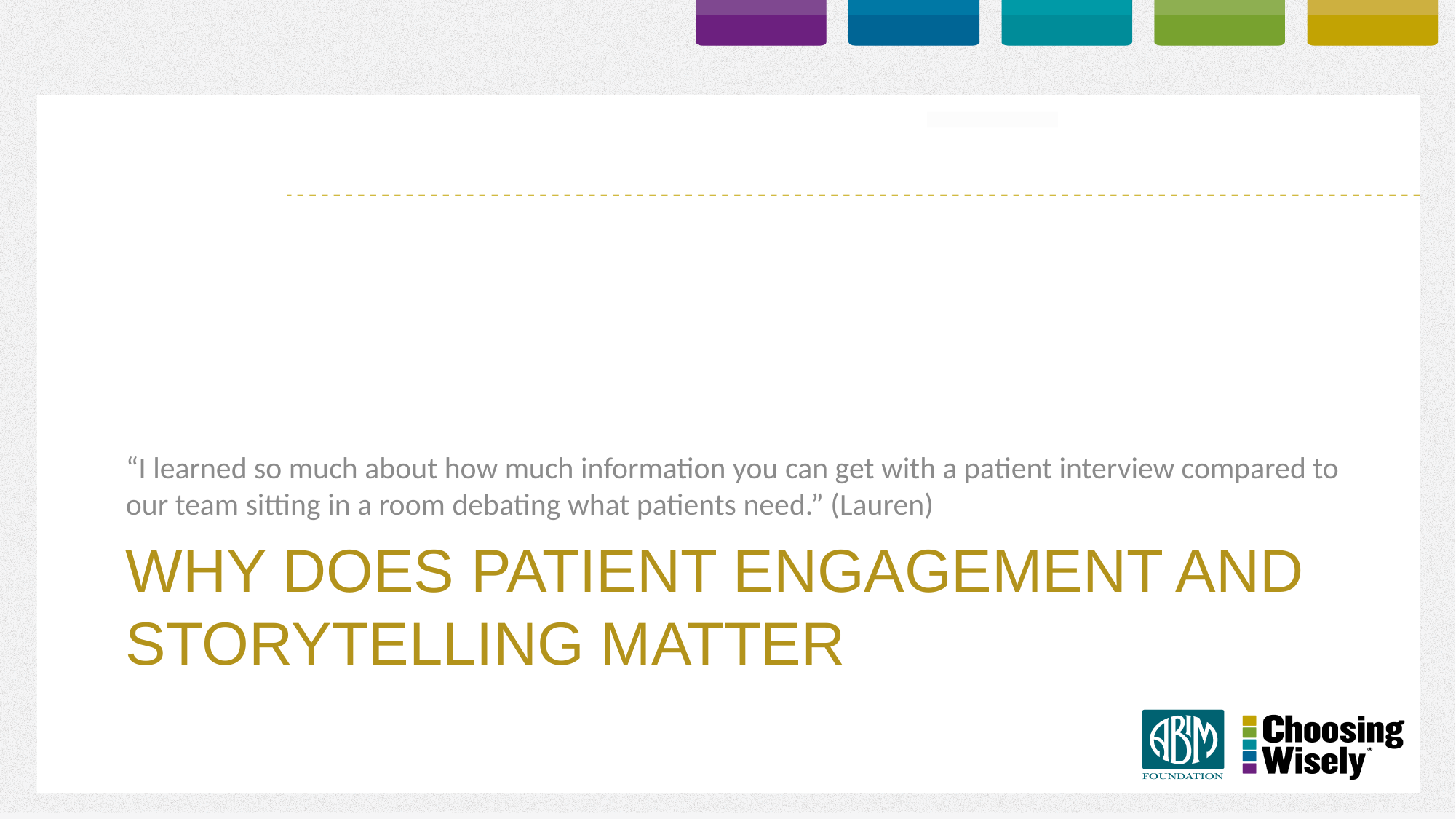

“I learned so much about how much information you can get with a patient interview compared to our team sitting in a room debating what patients need.” (Lauren)
# Why does patient engagement and storytelling matter